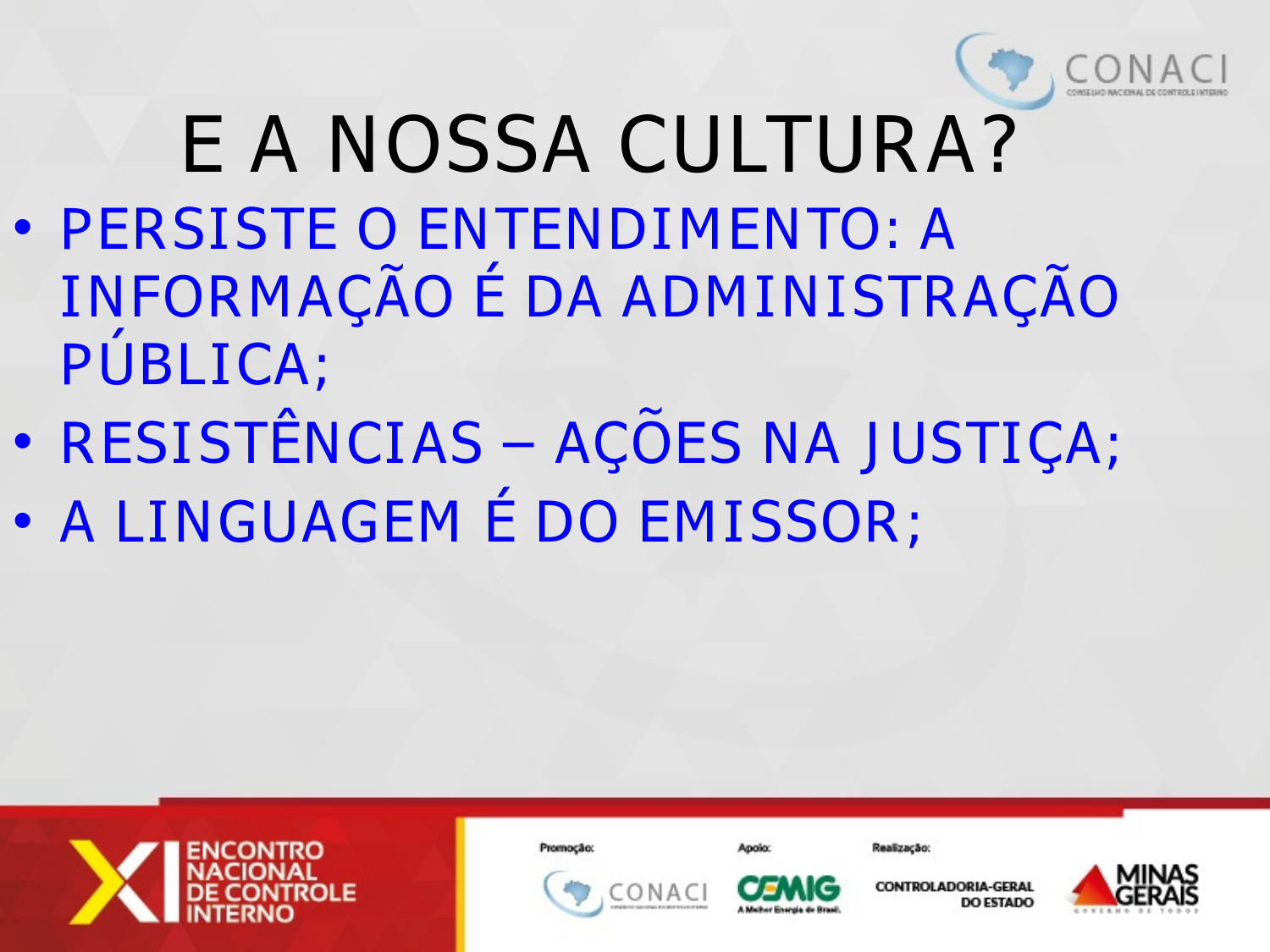

E A NOSSA CULTURA?
PERSISTE O ENTENDIMENTO: A INFORMAÇÃO É DA ADMINISTRAÇÃO PÚBLICA;
RESISTÊNCIAS – AÇÕES NA JUSTIÇA;
A LINGUAGEM É DO EMISSOR;